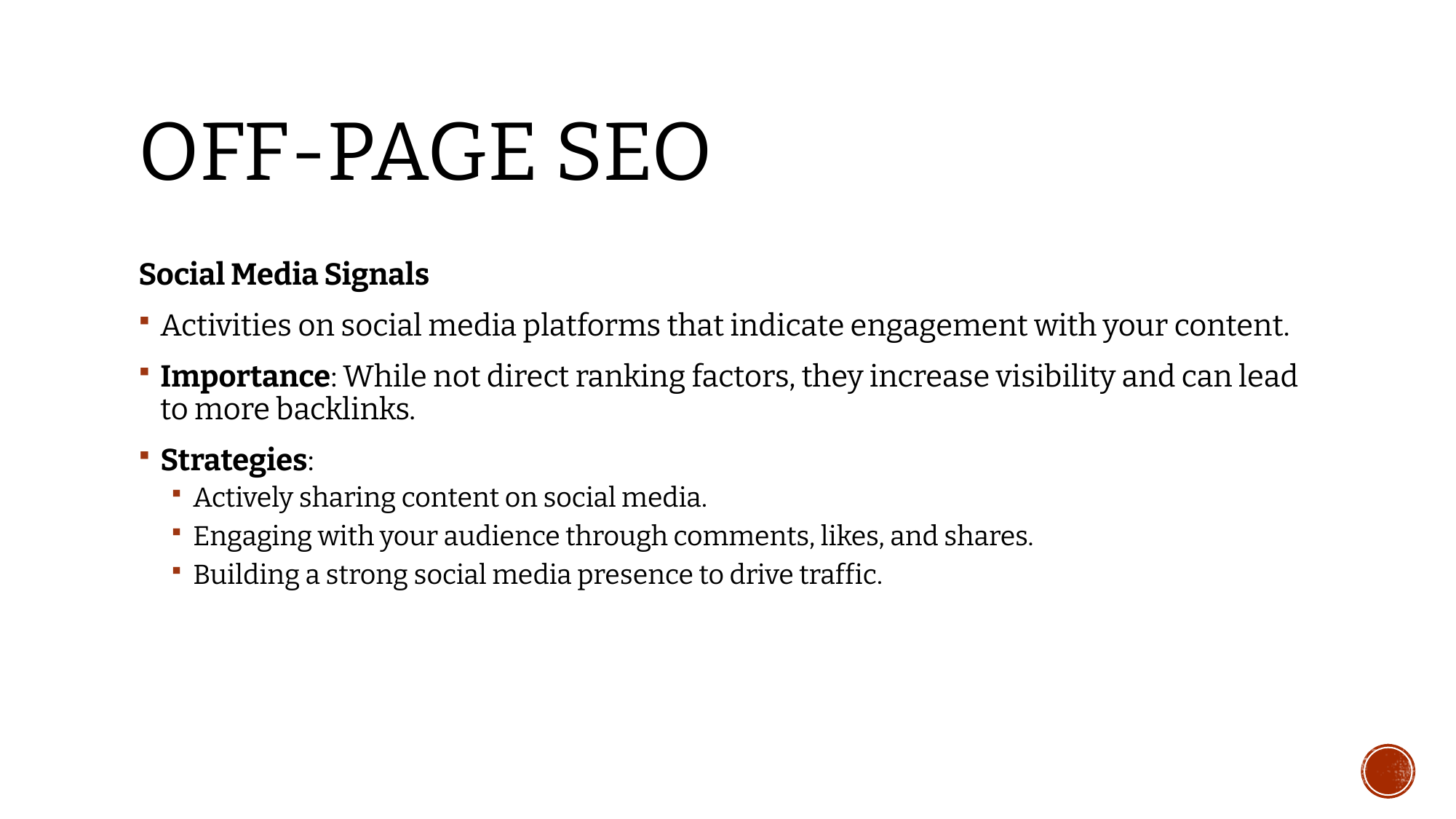

# Off-Page SEO
Social Media Signals
Activities on social media platforms that indicate engagement with your content.
Importance: While not direct ranking factors, they increase visibility and can lead to more backlinks.
Strategies:
Actively sharing content on social media.
Engaging with your audience through comments, likes, and shares.
Building a strong social media presence to drive traffic.